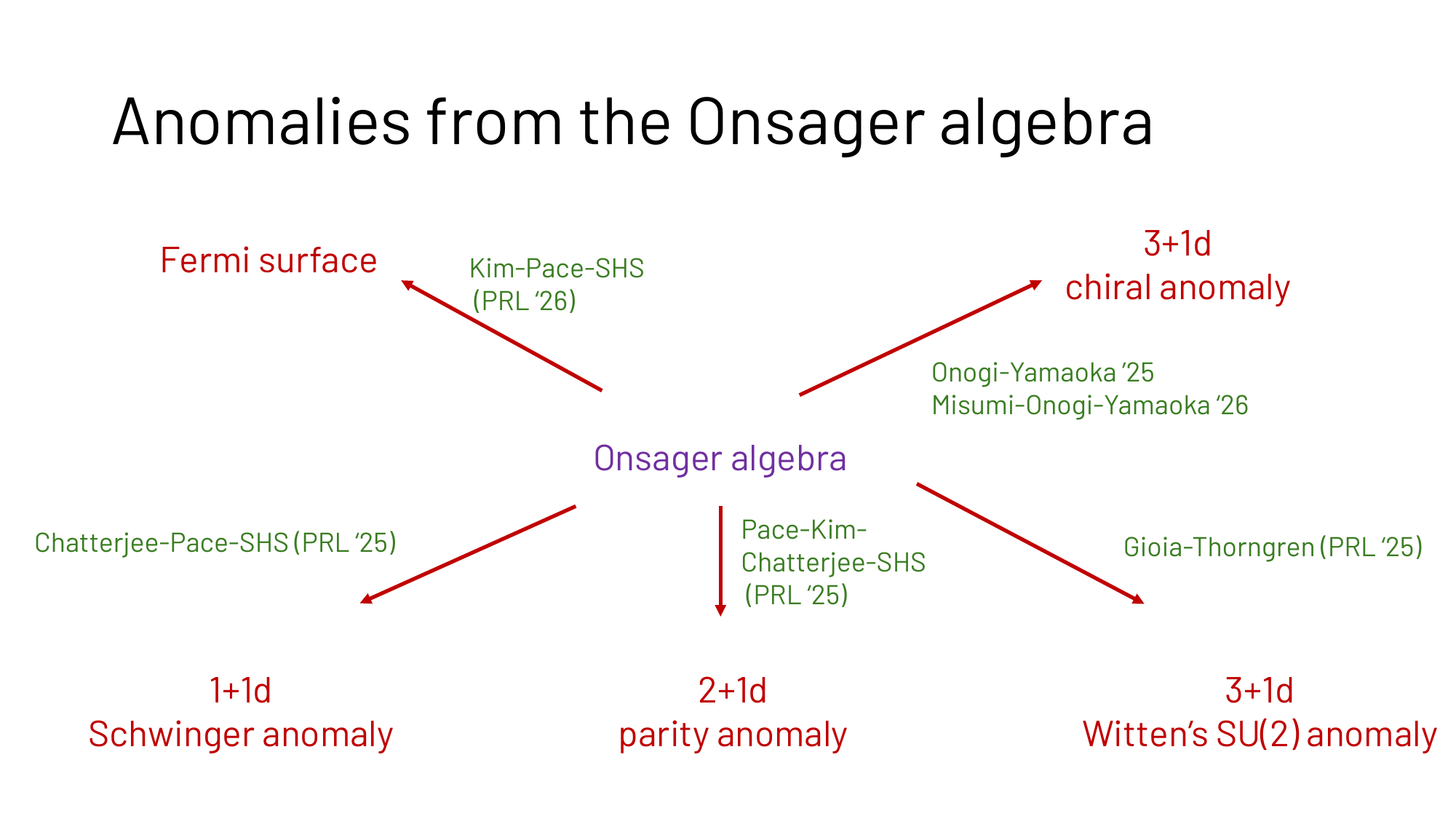

# Anomalies from the Onsager algebra
3+1d
chiral anomaly
Fermi surface
Kim-Pace-SHS
 (PRL ‘26)
Onogi-Yamaoka ’25
Misumi-Onogi-Yamaoka ‘26
Onsager algebra
Pace-Kim-Chatterjee-SHS
 (PRL ‘25)
Chatterjee-Pace-SHS (PRL ‘25)
Gioia-Thorngren (PRL ‘25)
1+1d
Schwinger anomaly
2+1d
parity anomaly
3+1d
Witten’s SU(2) anomaly